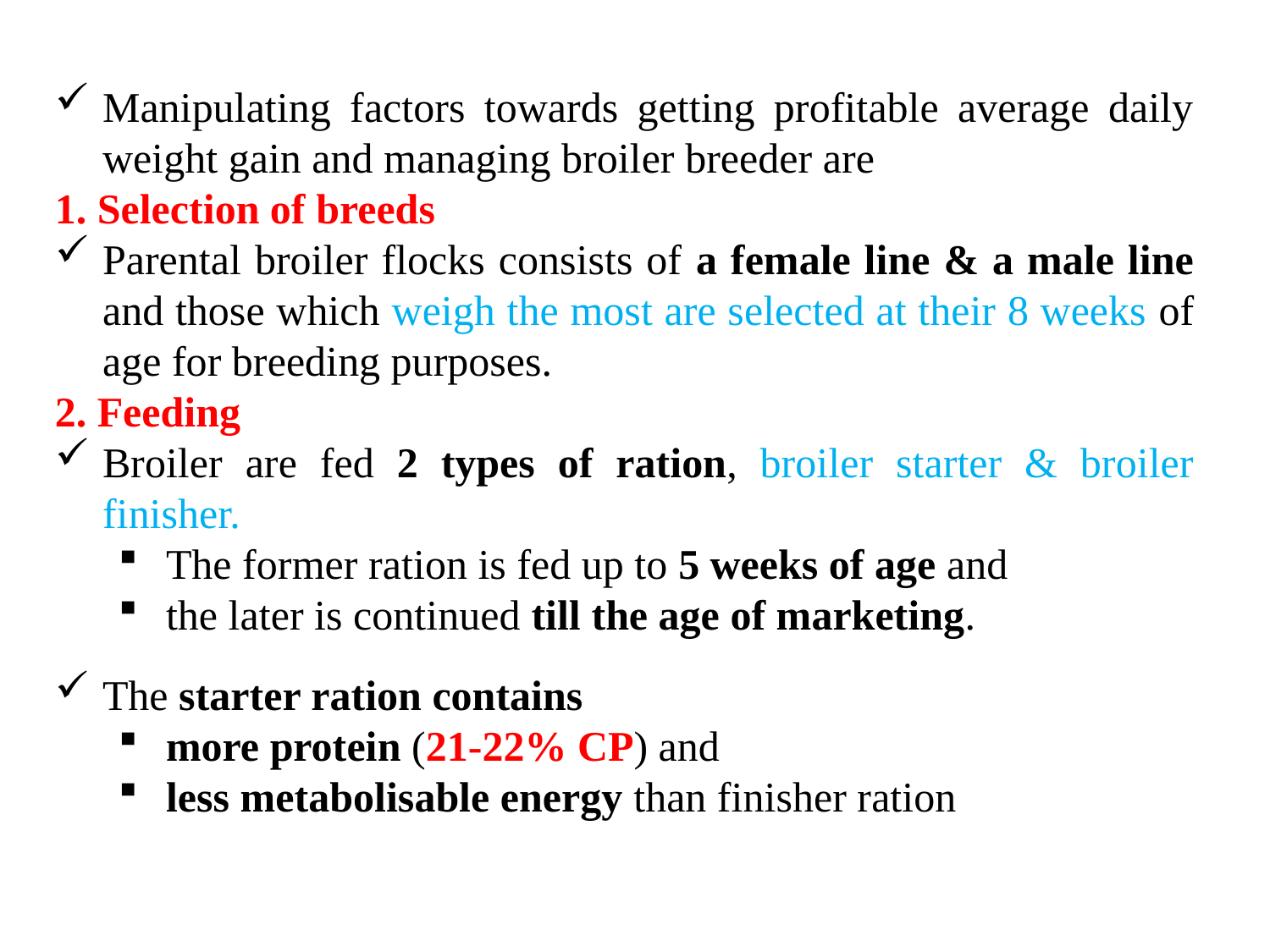

Manipulating factors towards getting profitable average daily weight gain and managing broiler breeder are
1. Selection of breeds
Parental broiler flocks consists of a female line & a male line and those which weigh the most are selected at their 8 weeks of age for breeding purposes.
2. Feeding
Broiler are fed 2 types of ration, broiler starter & broiler finisher.
The former ration is fed up to 5 weeks of age and
the later is continued till the age of marketing.

The starter ration contains
more protein (21-22% CP) and
less metabolisable energy than finisher ration